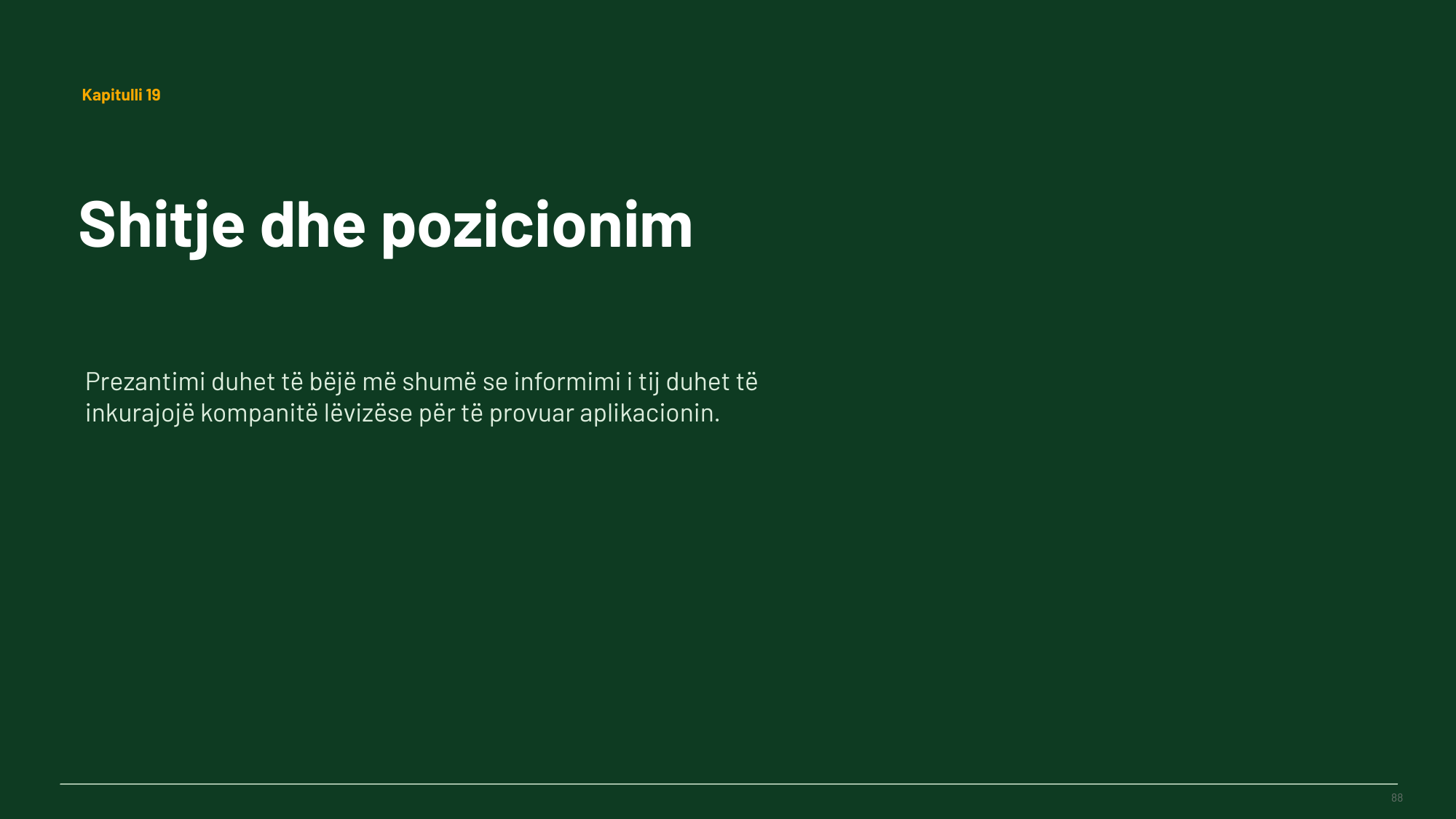

MovePilot Pro 4.0
Kapitulli 19
Shitje dhe pozicionim
Prezantimi duhet të bëjë më shumë se informimi i tij duhet të inkurajojë kompanitë lëvizëse për të provuar aplikacionin.

88